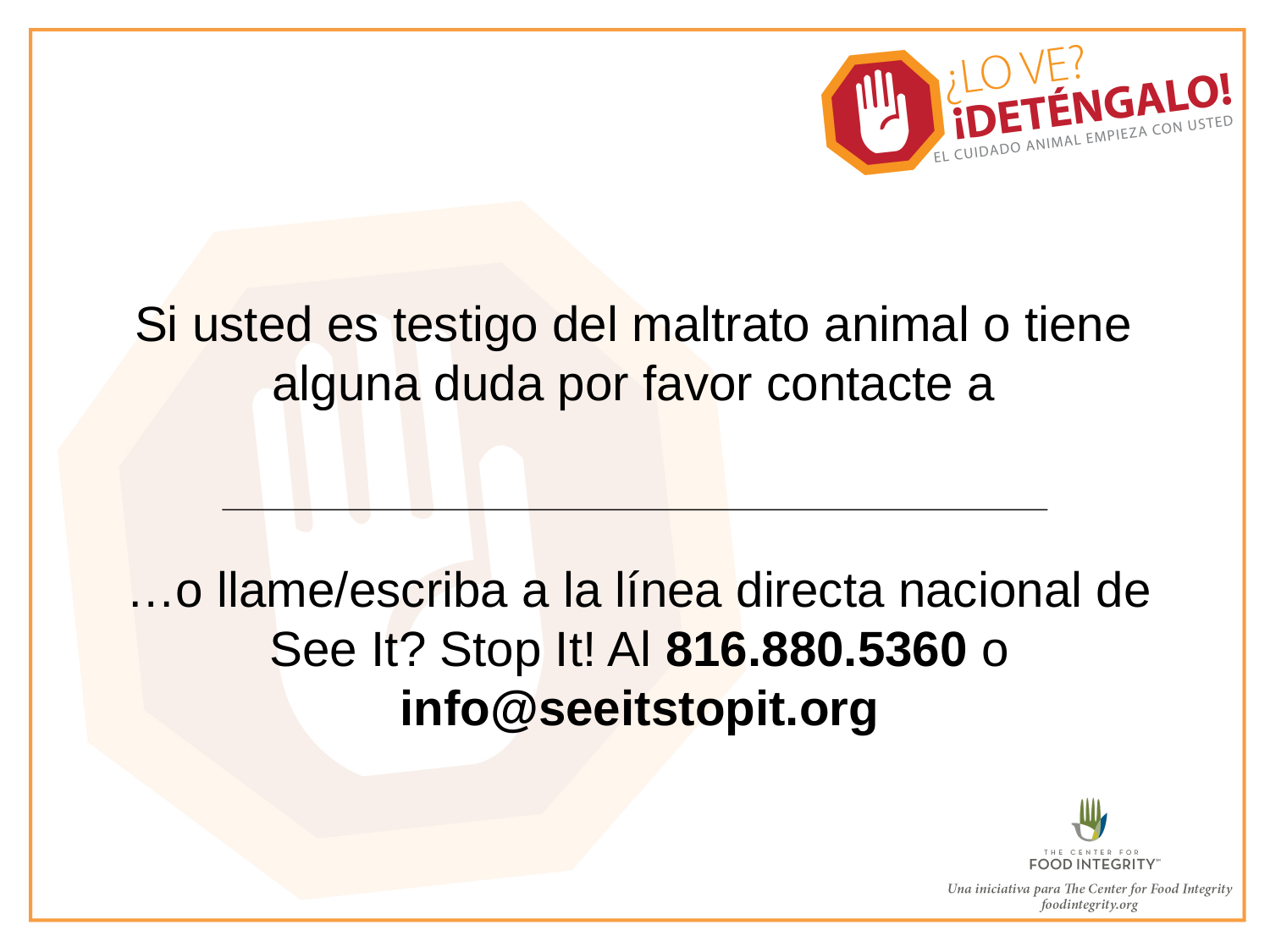

Si usted es testigo del maltrato animal o tiene alguna duda por favor contacte a

…o llame/escriba a la línea directa nacional de See It? Stop It! Al 816.880.5360 o info@seeitstopit.org